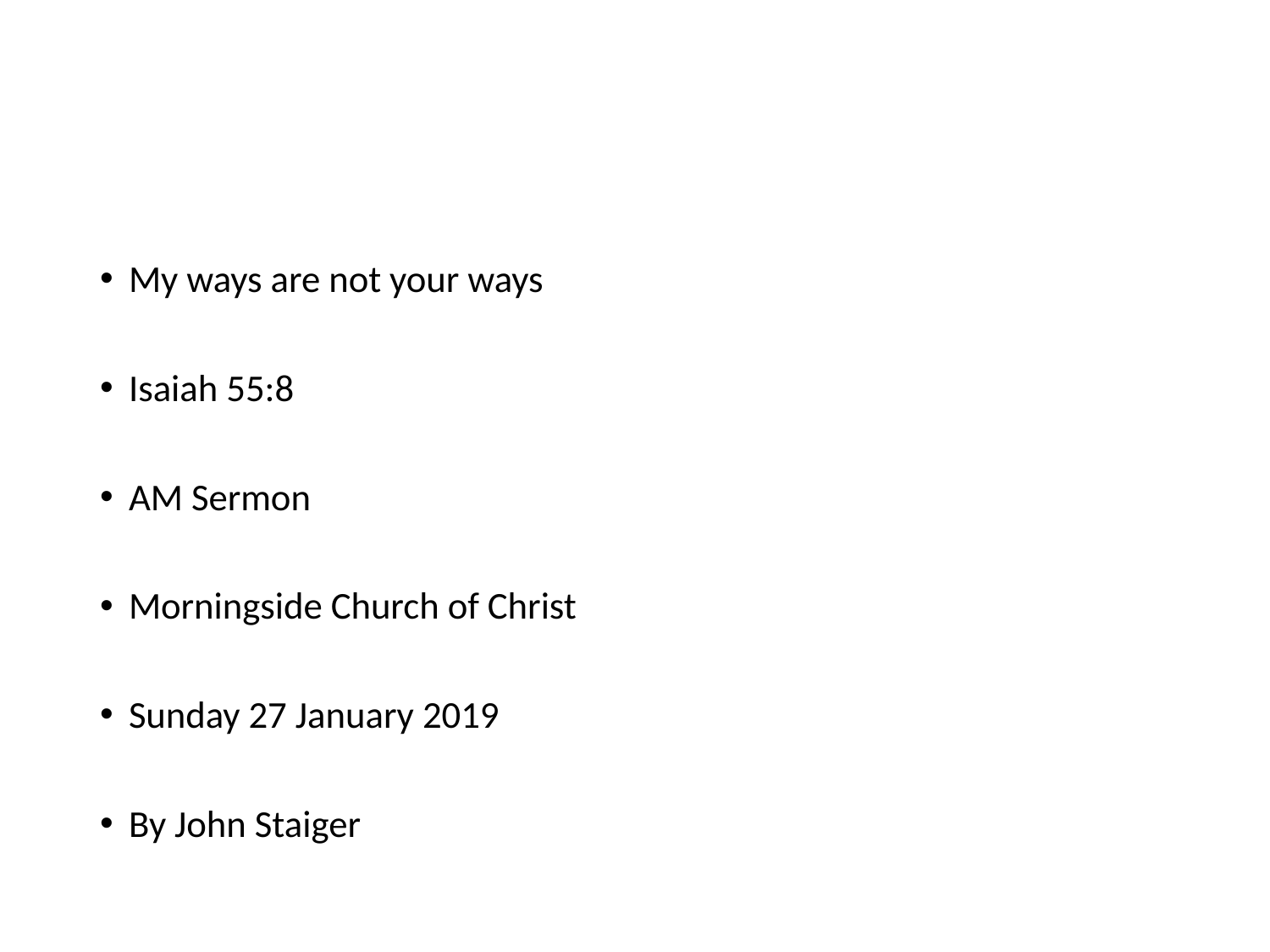

My ways are not your ways

Isaiah 55:8

AM Sermon

Morningside Church of Christ

Sunday 27 January 2019

By John Staiger